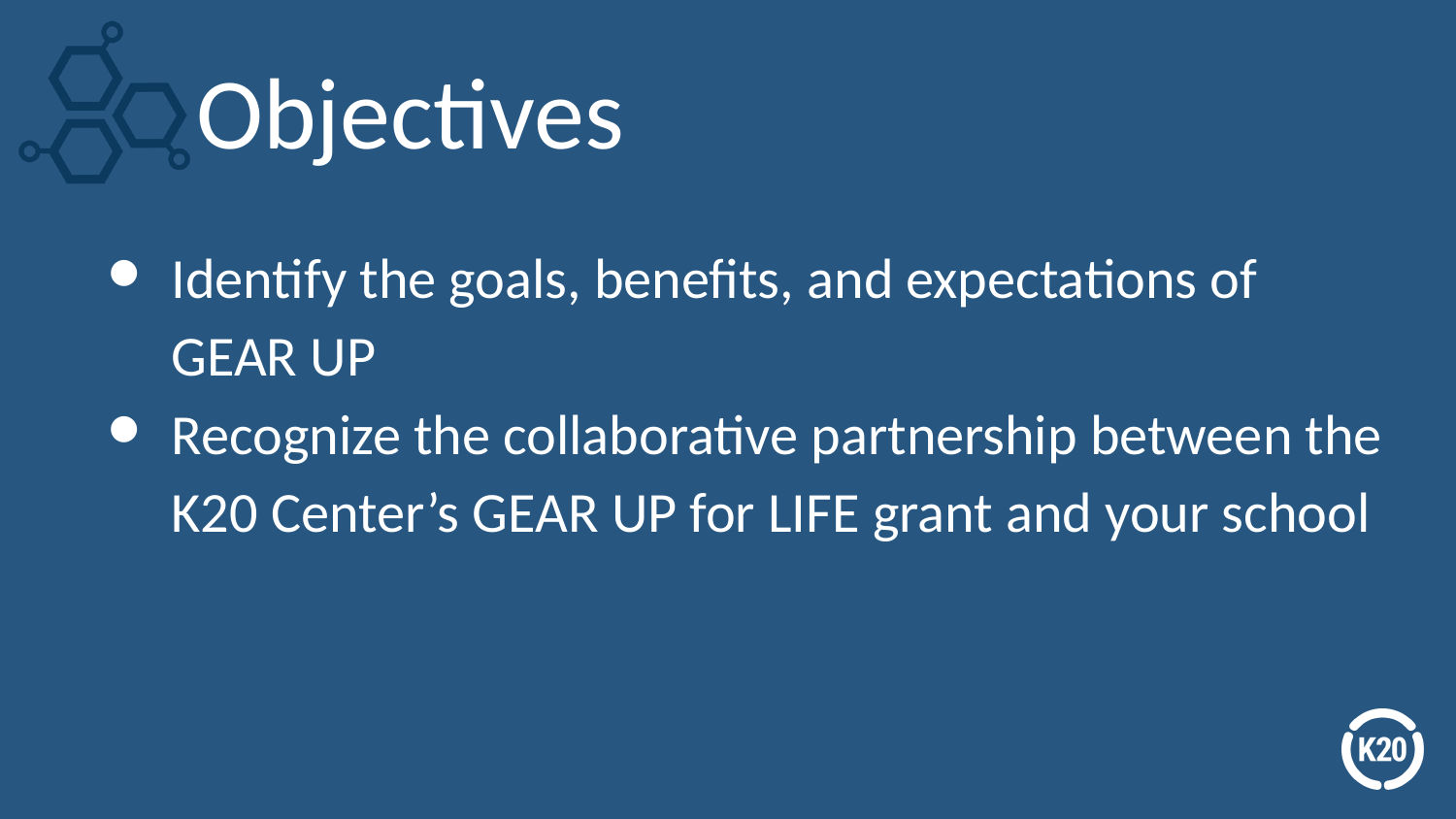

# Objectives
Identify the goals, benefits, and expectations of GEAR UP
Recognize the collaborative partnership between the K20 Center’s GEAR UP for LIFE grant and your school